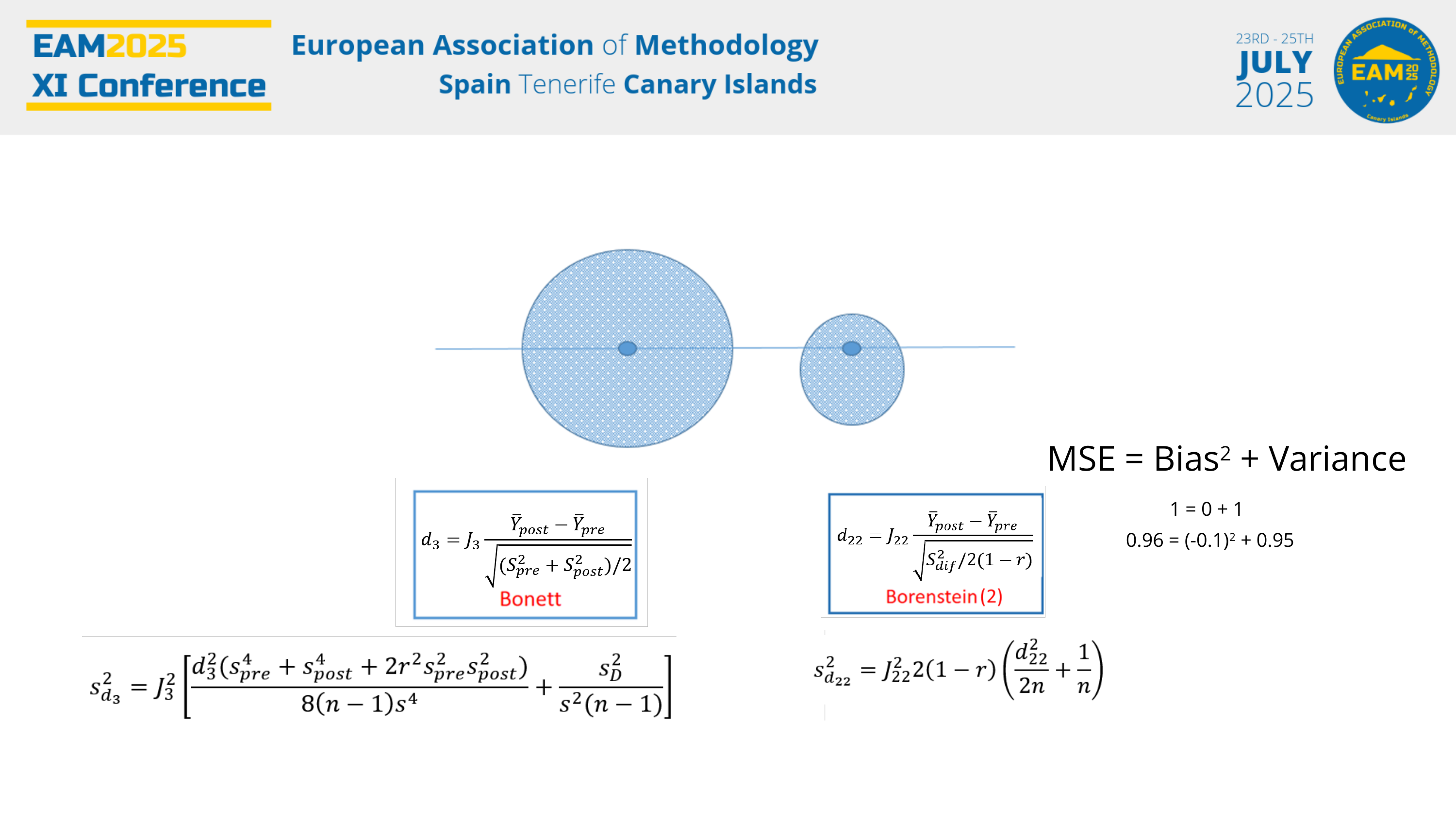

MSE = Bias2 + Variance

1 = 0 + 1

0.96 = (-0.1)2 + 0.95